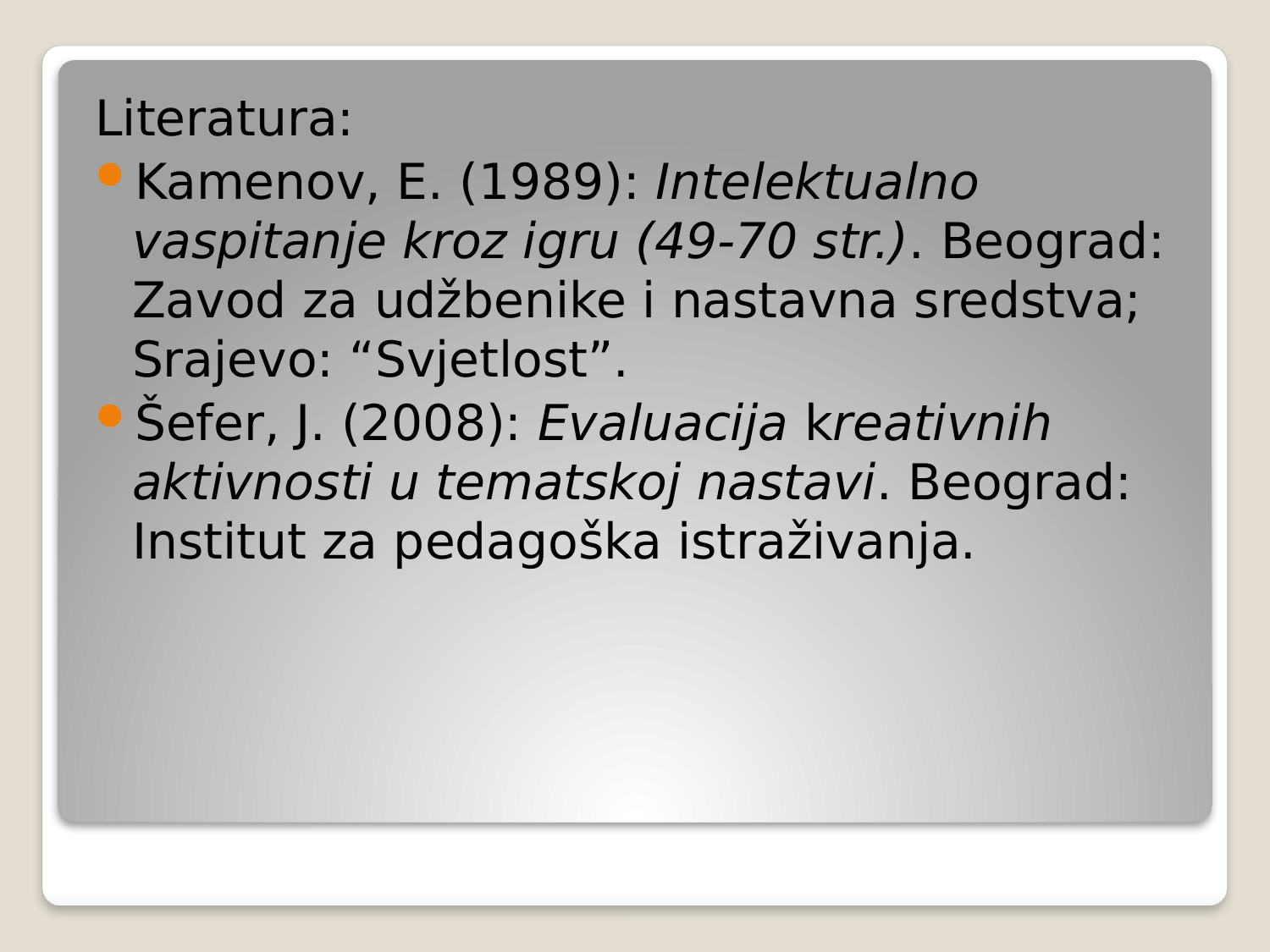

Literatura:
Kamenov, E. (1989): Intelektualno vaspitanje kroz igru (49-70 str.). Beograd: Zavod za udžbenike i nastavna sredstva; Srajevo: “Svjetlost”.
Šefer, J. (2008): Evaluacija kreativnih  aktivnosti u tematskoj nastavi. Beograd: Institut za pedagoška istraživanja.

#